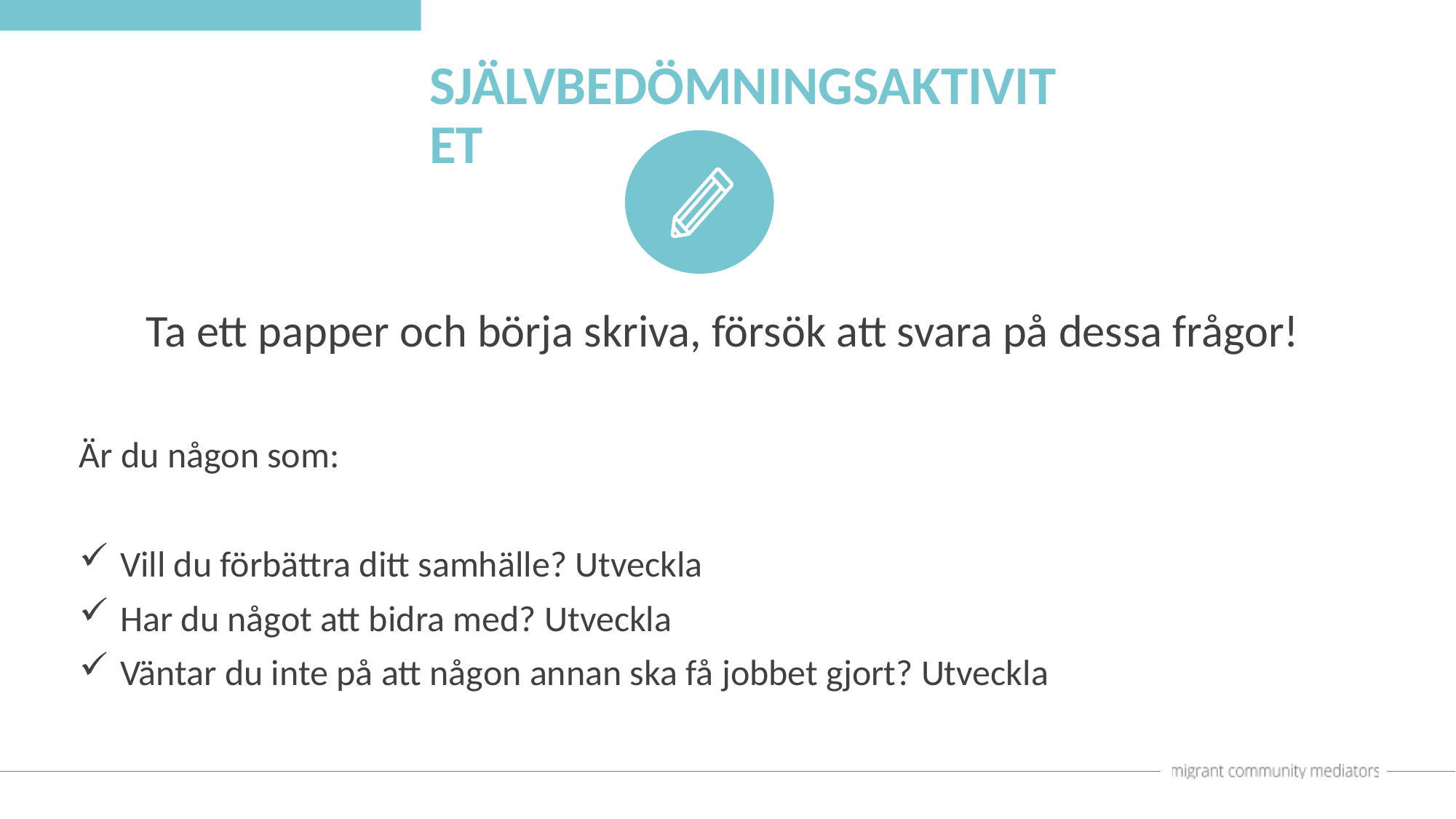

SJÄLVBEDÖMNINGSAKTIVITET

Ta ett papper och börja skriva, försök att svara på dessa frågor!

Är du någon som:

Vill du förbättra ditt samhälle? Utveckla
Har du något att bidra med? Utveckla
Väntar du inte på att någon annan ska få jobbet gjort? Utveckla